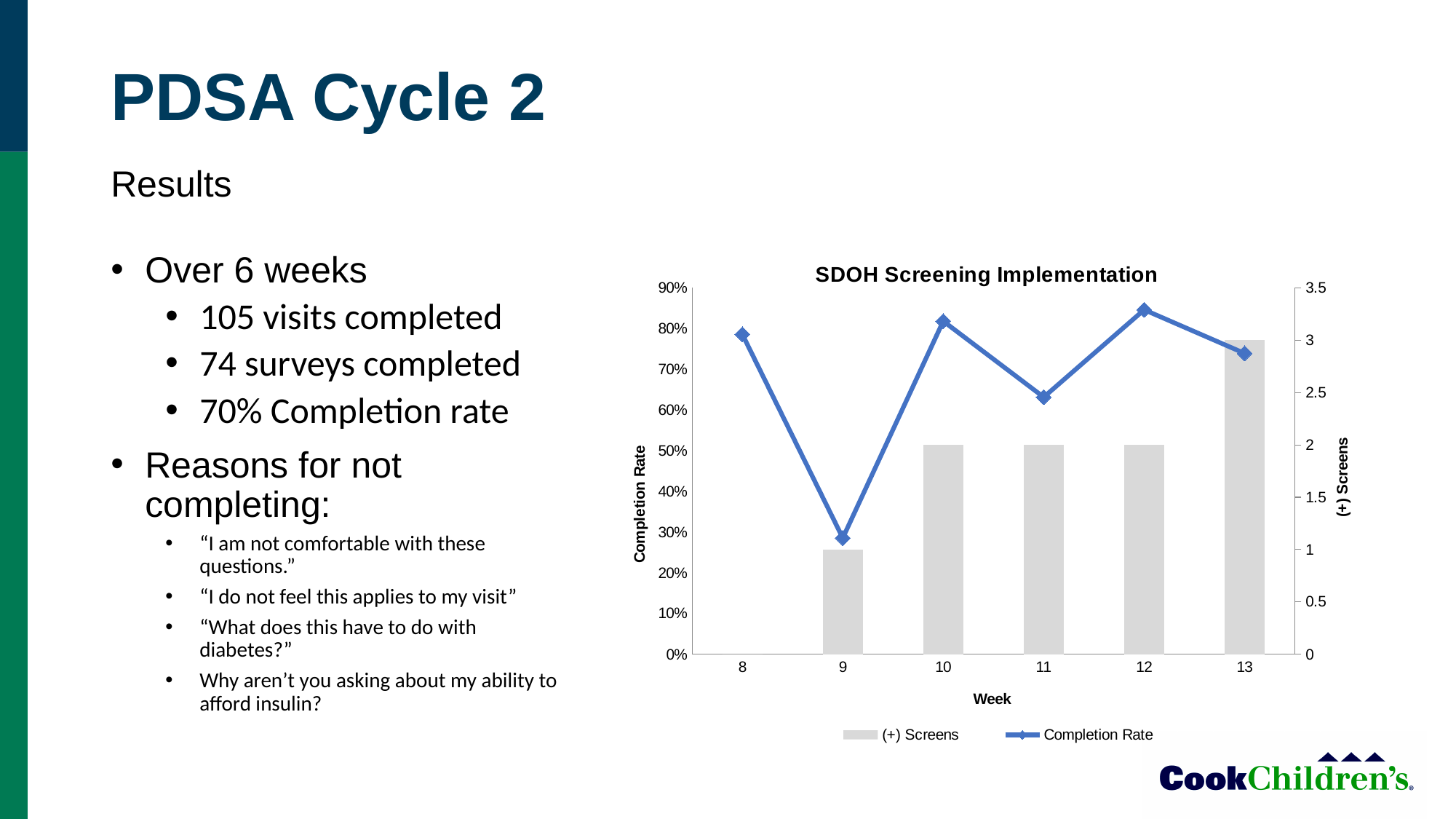

# PDSA Cycle 2
Results

### Chart: SDOH Screening Implementation

| Category | (+) Screens | Completion Rate |  |  |
|---|---|---|---|---|
| 8 | 0.0 | 0.7857142857142857 | None | None |
| 9 | 1.0 | 0.2857142857142857 | None | None |
| 10 | 2.0 | 0.8181818181818182 | None | None |
| 11 | 2.0 | 0.631578947368421 | None | None |
| 12 | 2.0 | 0.8461538461538461 | None | None |
| 13 | 3.0 | 0.7391304347826086 | None | None |
Over 6 weeks
105 visits completed
74 surveys completed
70% Completion rate
Reasons for not completing:
“I am not comfortable with these questions.”
“I do not feel this applies to my visit”
“What does this have to do with diabetes?”
Why aren’t you asking about my ability to afford insulin?